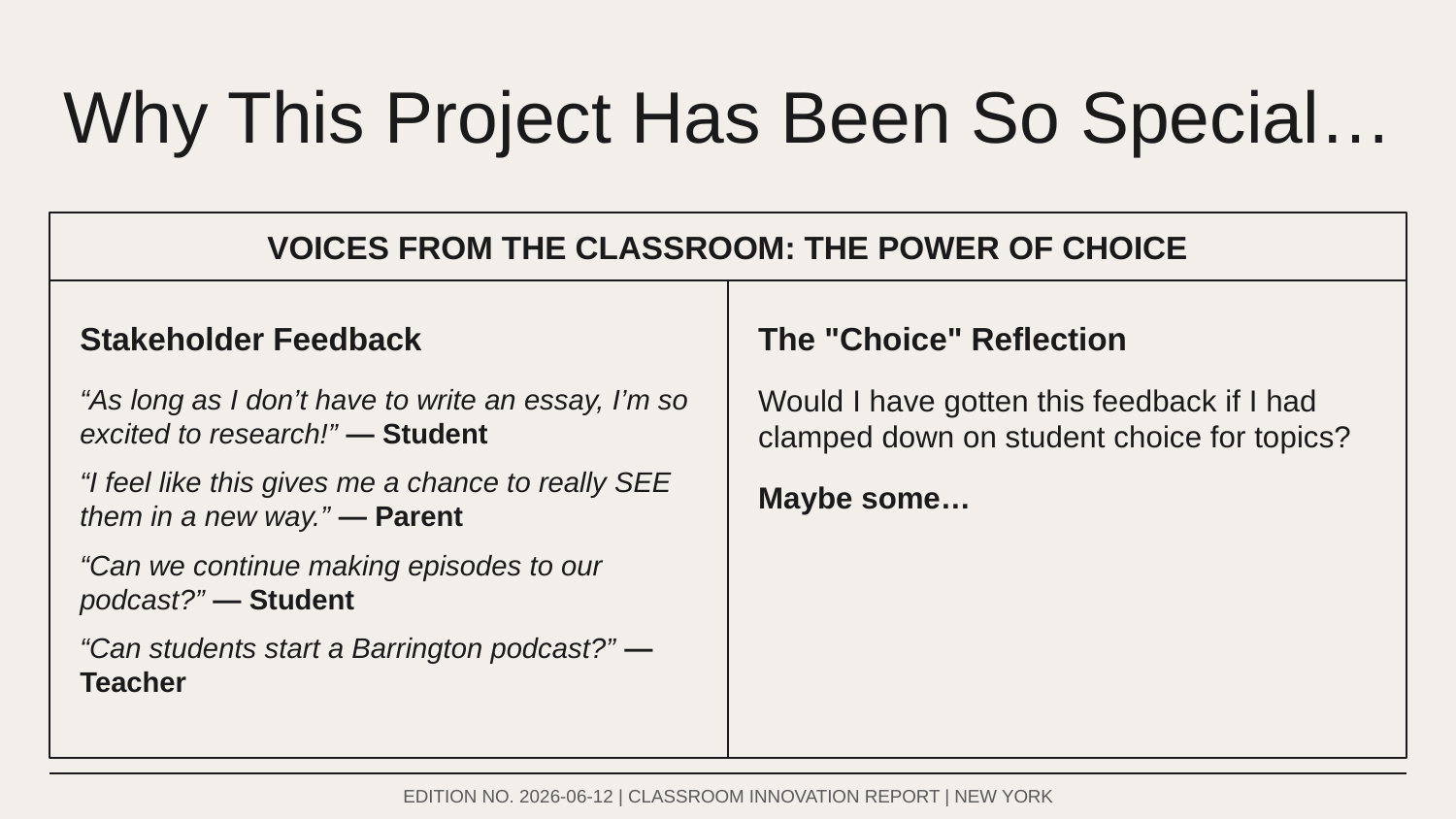

Why This Project Has Been So Special…

VOICES FROM THE CLASSROOM: THE POWER OF CHOICE

Stakeholder Feedback
“As long as I don’t have to write an essay, I’m so excited to research!” — Student
“I feel like this gives me a chance to really SEE them in a new way.” — Parent
“Can we continue making episodes to our podcast?” — Student
“Can students start a Barrington podcast?” — Teacher

The "Choice" Reflection
Would I have gotten this feedback if I had clamped down on student choice for topics?
Maybe some…
EDITION NO. 2026-06-12 | CLASSROOM INNOVATION REPORT | NEW YORK